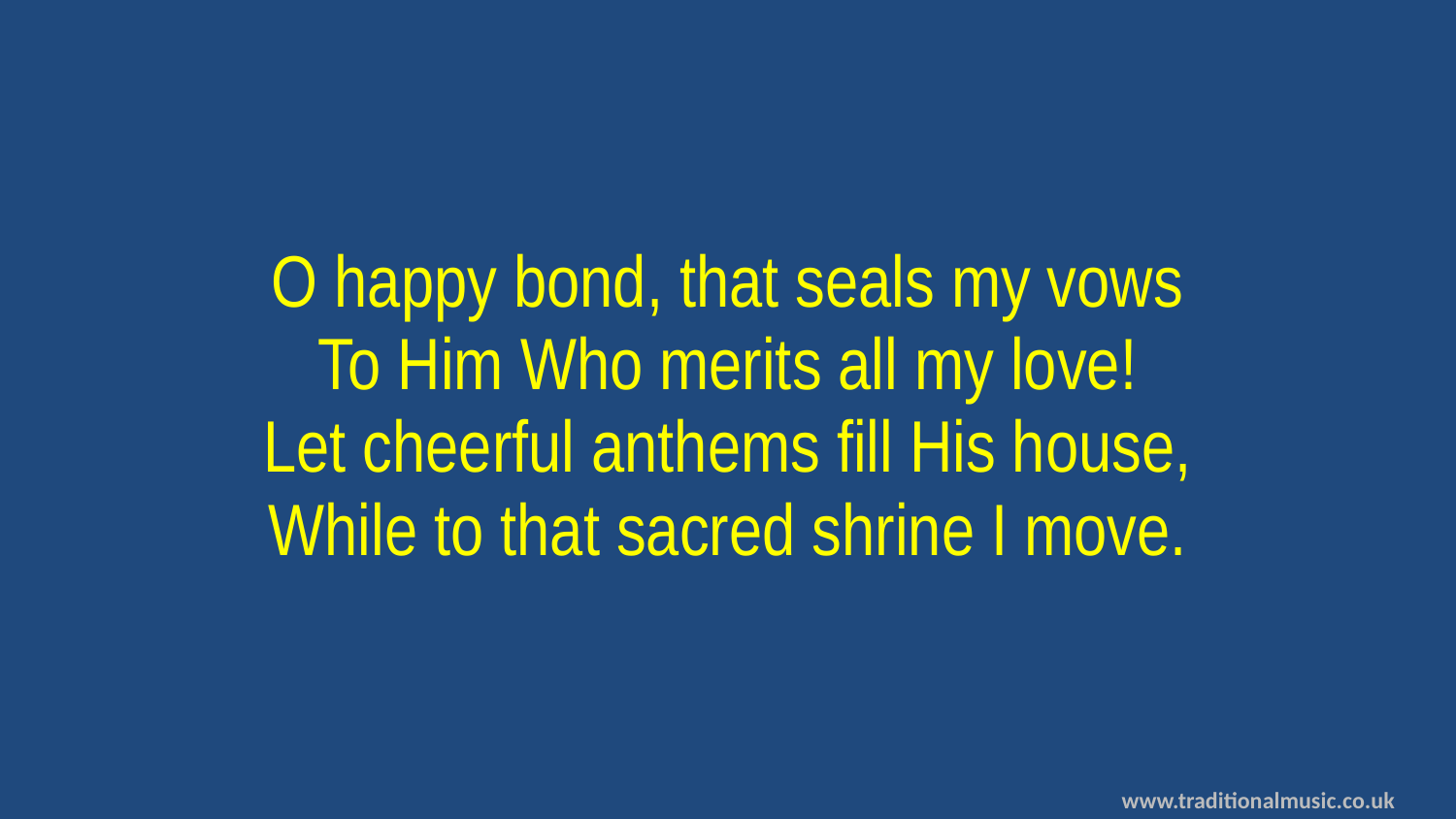

O happy bond, that seals my vows
To Him Who merits all my love!
Let cheerful anthems fill His house,
While to that sacred shrine I move.